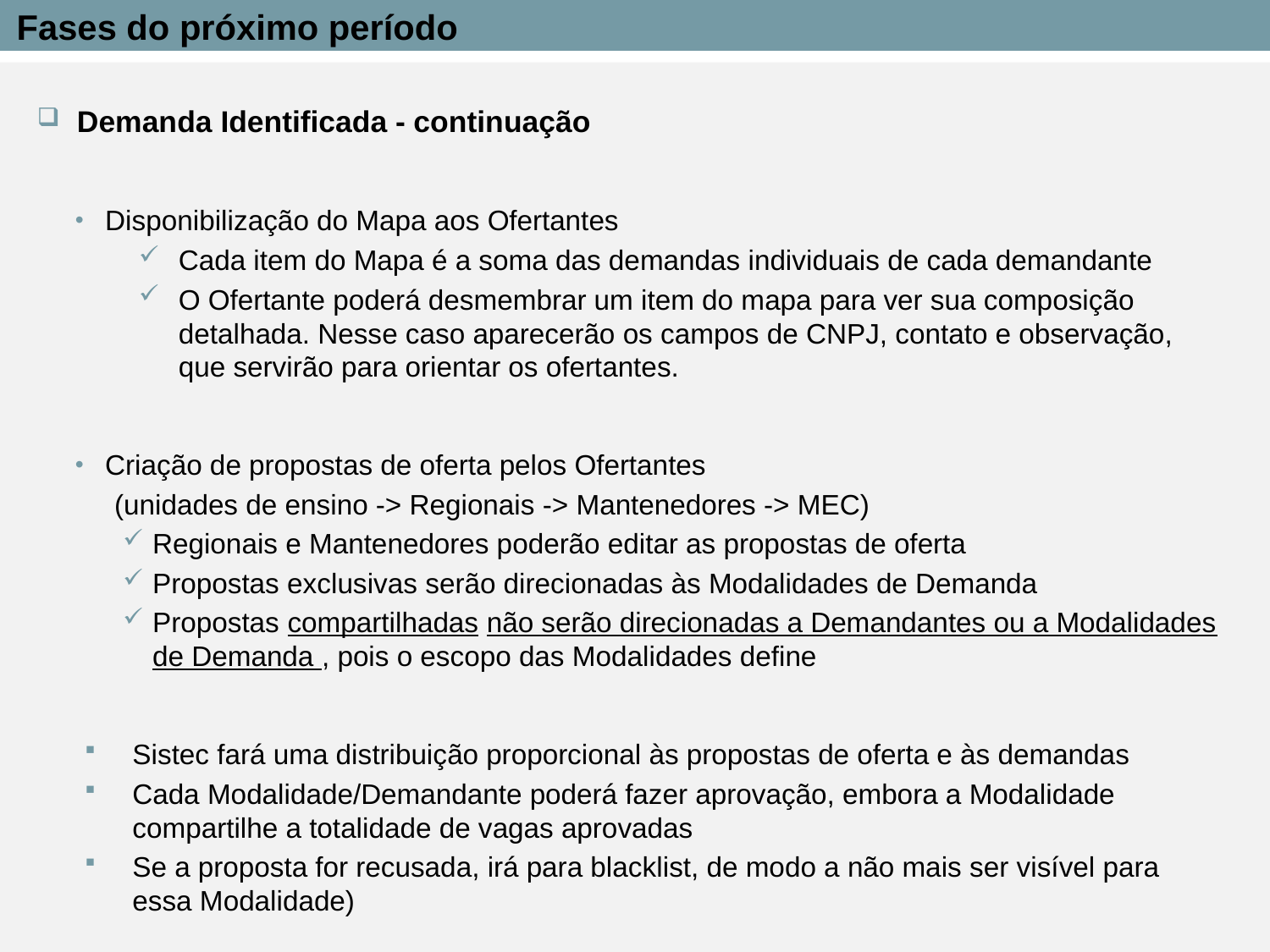

Fases do próximo período
Demanda Identificada - continuação

Disponibilização do Mapa aos Ofertantes
Cada item do Mapa é a soma das demandas individuais de cada demandante
O Ofertante poderá desmembrar um item do mapa para ver sua composição detalhada. Nesse caso aparecerão os campos de CNPJ, contato e observação, que servirão para orientar os ofertantes.

Criação de propostas de oferta pelos Ofertantes
     (unidades de ensino -> Regionais -> Mantenedores -> MEC)
Regionais e Mantenedores poderão editar as propostas de oferta
Propostas exclusivas serão direcionadas às Modalidades de Demanda
Propostas compartilhadas não serão direcionadas a Demandantes ou a Modalidades de Demanda , pois o escopo das Modalidades define

Sistec fará uma distribuição proporcional às propostas de oferta e às demandas
Cada Modalidade/Demandante poderá fazer aprovação, embora a Modalidade compartilhe a totalidade de vagas aprovadas
Se a proposta for recusada, irá para blacklist, de modo a não mais ser visível para essa Modalidade)